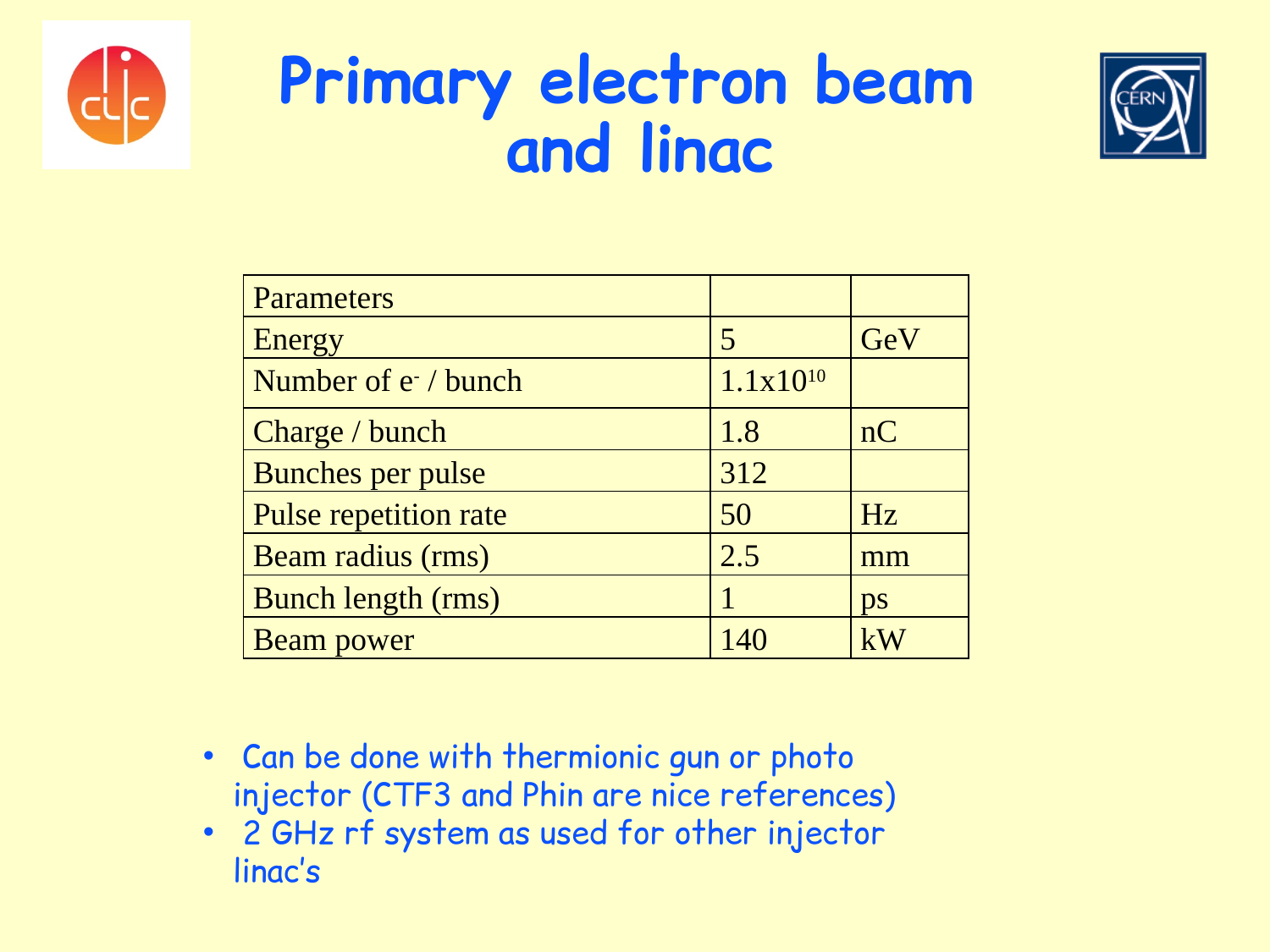

# Primary electron beam and linac
| Parameters |  |  |
| --- | --- | --- |
| Energy | 5 | GeV |
| Number of e- / bunch | 1.1x1010 |  |
| Charge / bunch | 1.8 | nC |
| Bunches per pulse | 312 |  |
| Pulse repetition rate | 50 | Hz |
| Beam radius (rms) | 2.5 | mm |
| Bunch length (rms) | 1 | ps |
| Beam power | 140 | kW |
 Can be done with thermionic gun or photo injector (CTF3 and Phin are nice references)
 2 GHz rf system as used for other injector linac’s